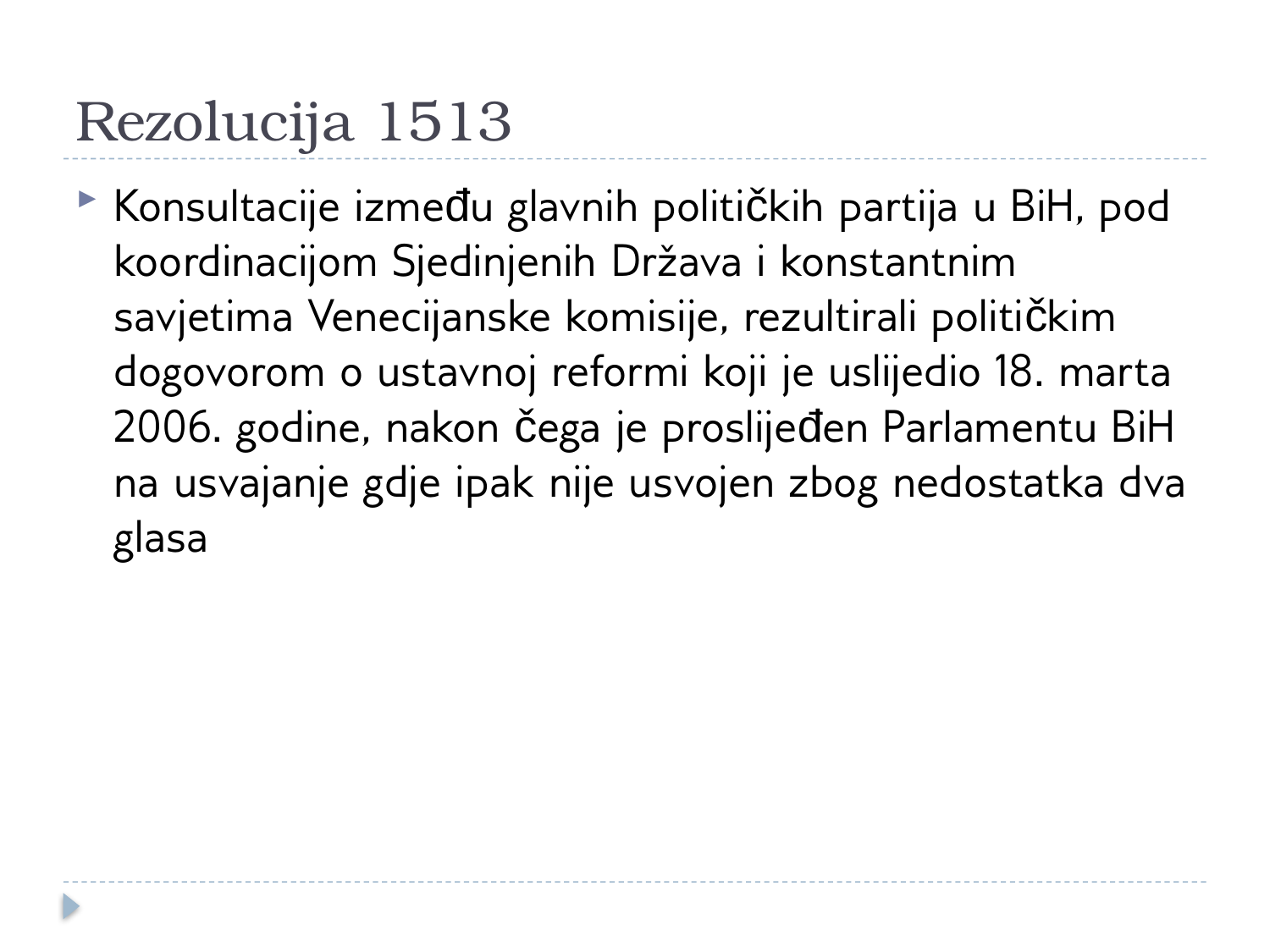

# Rezolucija 1513
Konsultacije između glavnih političkih partija u BiH, pod koordinacijom Sjedinjenih Država i konstantnim savjetima Venecijanske komisije, rezultirali političkim dogovorom o ustavnoj reformi koji je uslijedio 18. marta 2006. godine, nakon čega je proslijeđen Parlamentu BiH na usvajanje gdje ipak nije usvojen zbog nedostatka dva glasa